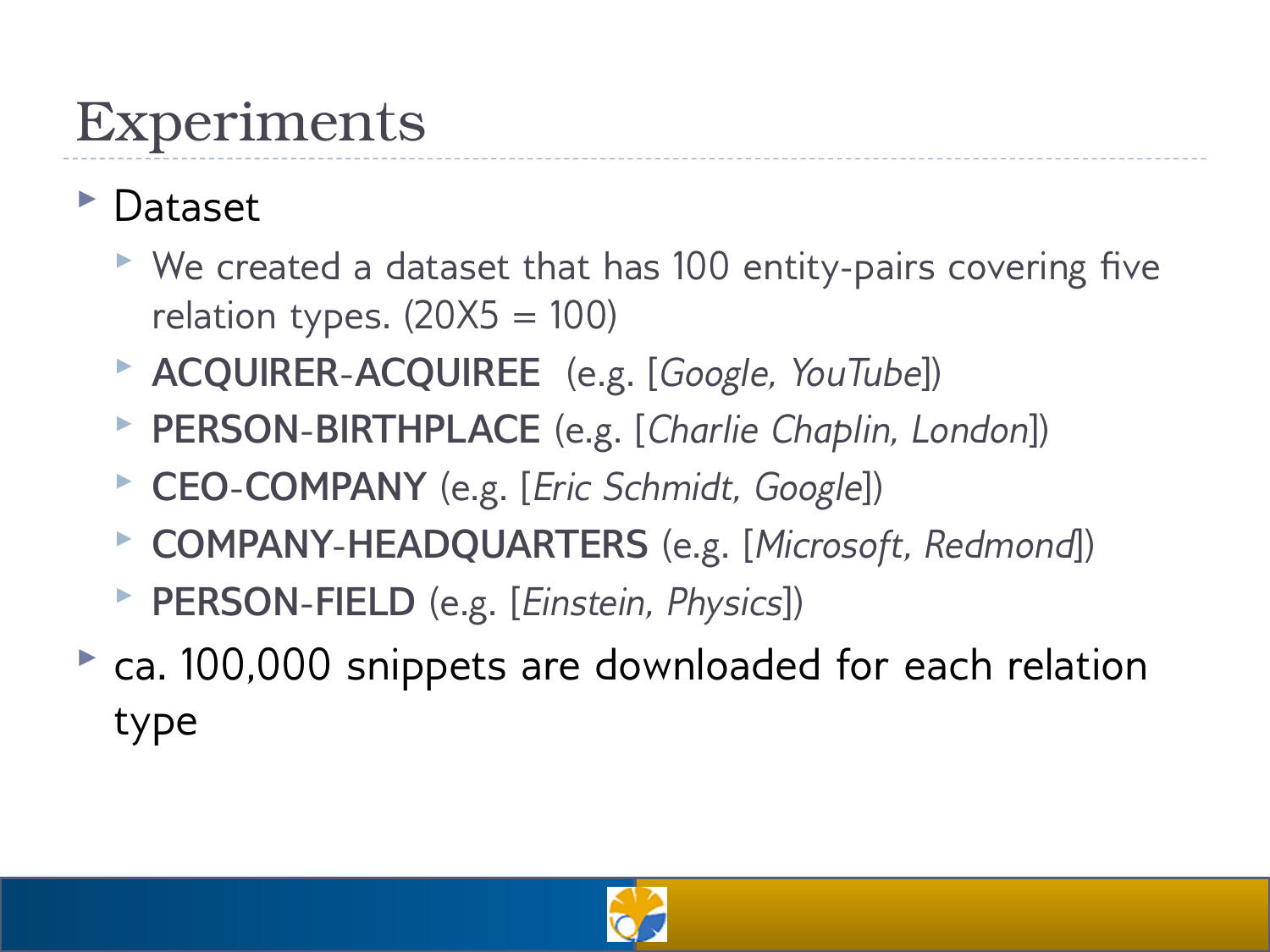

# Experiments
Dataset
We created a dataset that has 100 entity-pairs covering five relation types. (20X5 = 100)
ACQUIRER-ACQUIREE  (e.g. [Google, YouTube])
PERSON-BIRTHPLACE (e.g. [Charlie Chaplin, London])
CEO-COMPANY (e.g. [Eric Schmidt, Google])
COMPANY-HEADQUARTERS (e.g. [Microsoft, Redmond])
PERSON-FIELD (e.g. [Einstein, Physics])
ca. 100,000 snippets are downloaded for each relation type